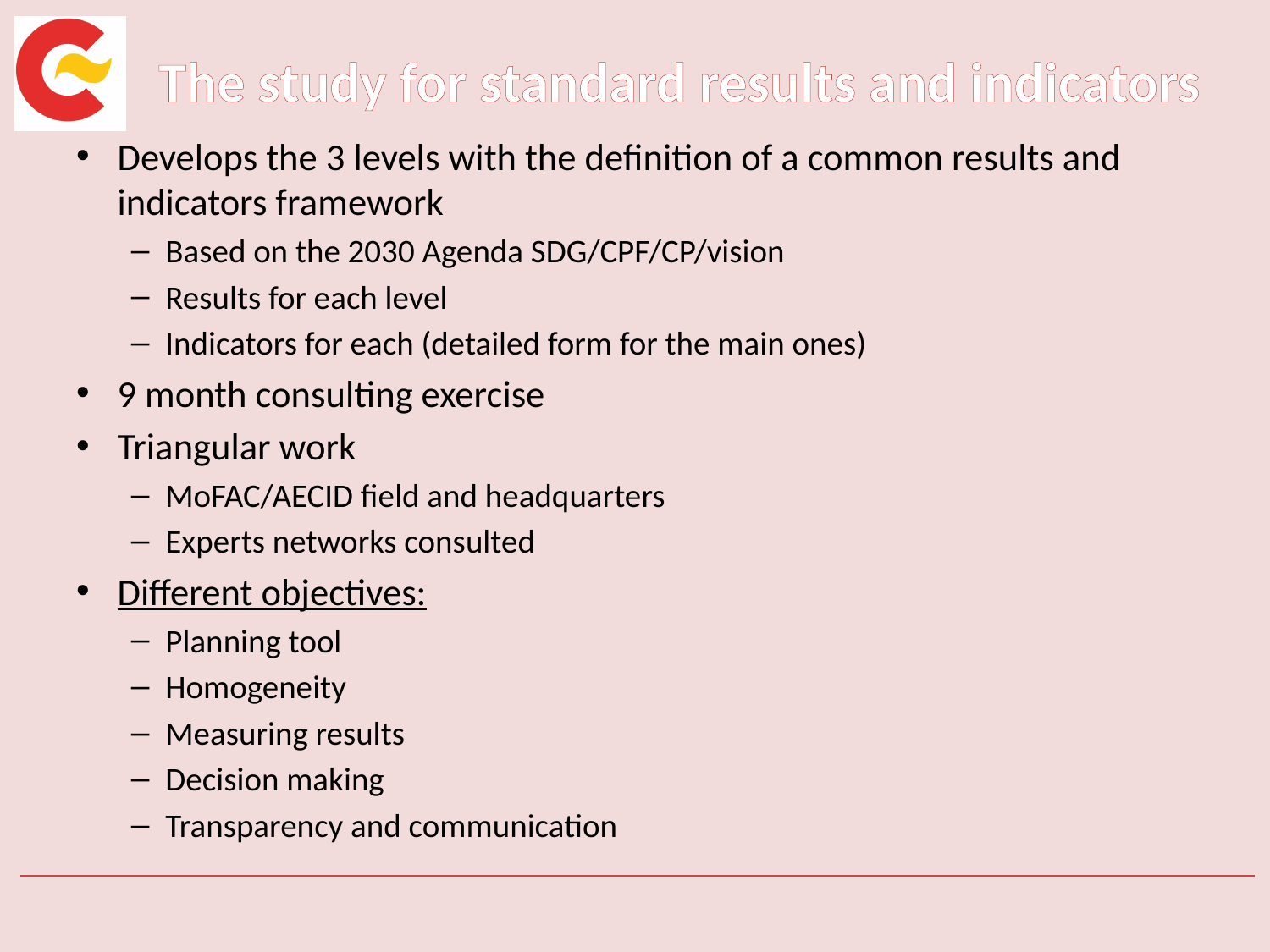

# The study for standard results and indicators
Develops the 3 levels with the definition of a common results and indicators framework
Based on the 2030 Agenda SDG/CPF/CP/vision
Results for each level
Indicators for each (detailed form for the main ones)
9 month consulting exercise
Triangular work
MoFAC/AECID field and headquarters
Experts networks consulted
Different objectives:
Planning tool
Homogeneity
Measuring results
Decision making
Transparency and communication